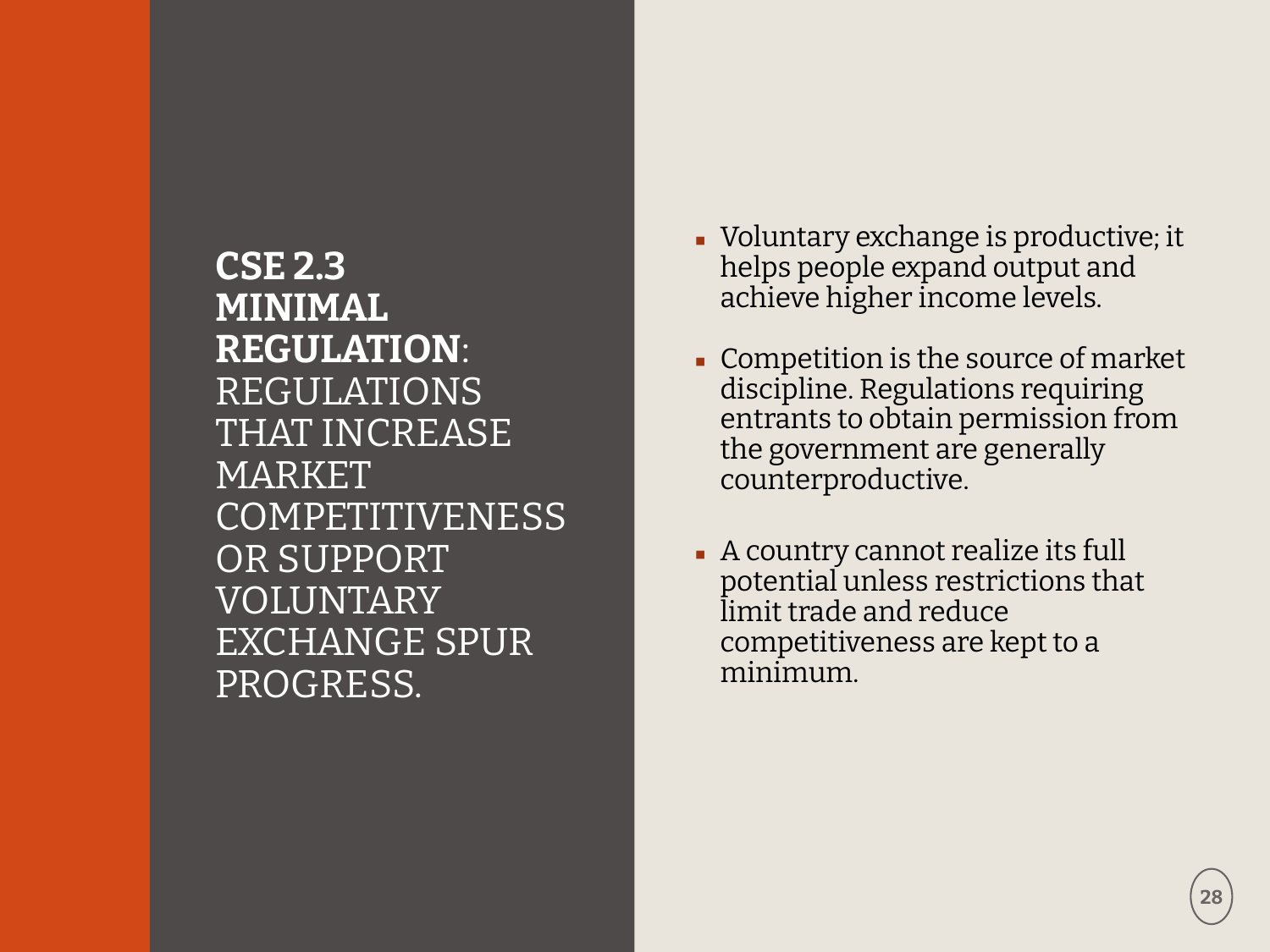

# CSE 2.3 MINIMAL REGULATION: REGULATIONS THAT INCREASE MARKET COMPETITIVENESS OR SUPPORT VOLUNTARY EXCHANGE SPUR PROGRESS.
Voluntary exchange is productive; it helps people expand output and achieve higher income levels.

Competition is the source of market discipline. Regulations requiring entrants to obtain permission from the government are generally counterproductive.
A country cannot realize its full potential unless restrictions that limit trade and reduce competitiveness are kept to a minimum.

28